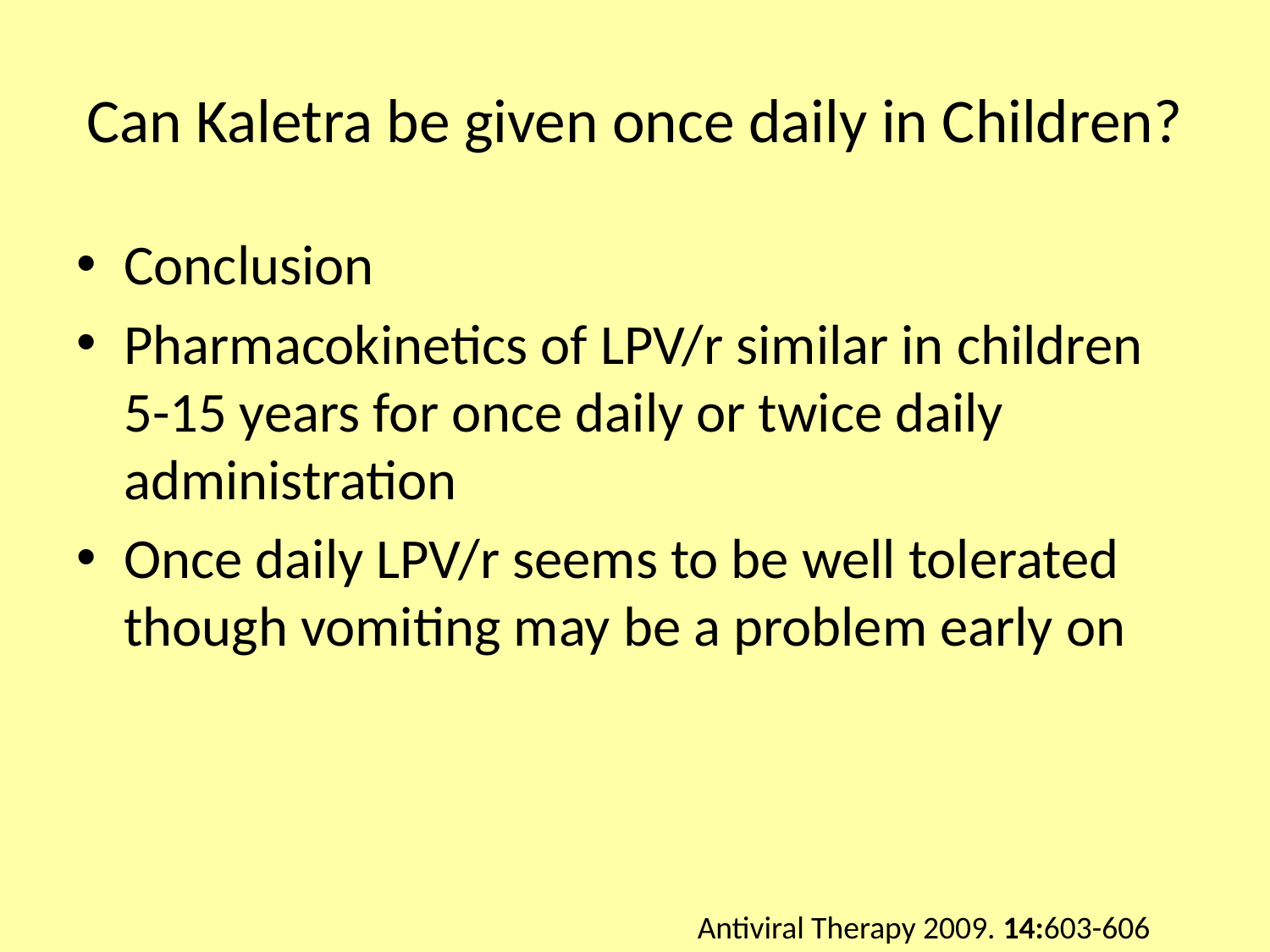

# Can Kaletra be given once daily in Children?
Conclusion
Pharmacokinetics of LPV/r similar in children 5-15 years for once daily or twice daily administration
Once daily LPV/r seems to be well tolerated though vomiting may be a problem early on
Antiviral Therapy 2009. 14:603-606